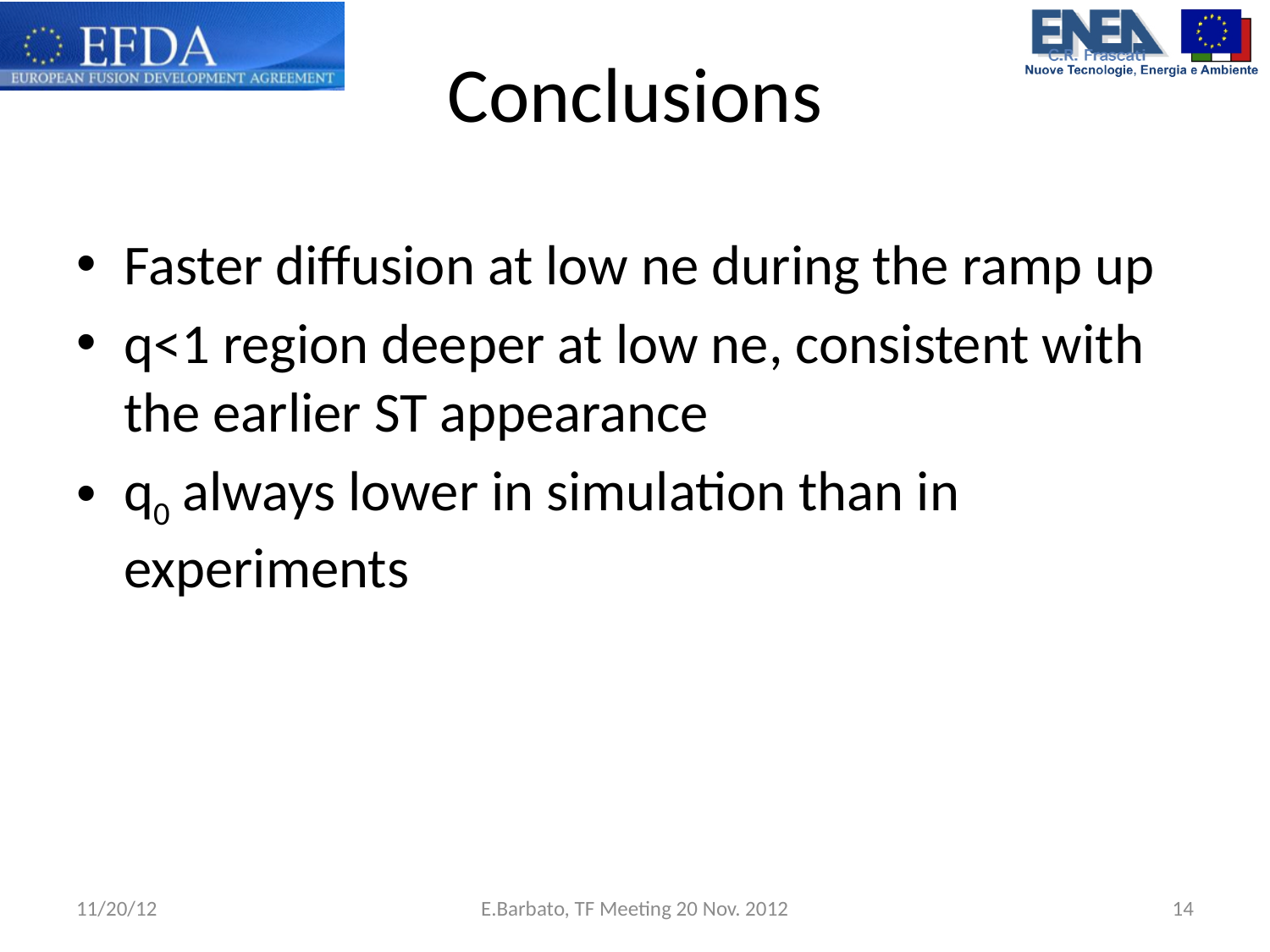

# Conclusions
Faster diffusion at low ne during the ramp up
q<1 region deeper at low ne, consistent with the earlier ST appearance
q0 always lower in simulation than in experiments

11/20/12
E.Barbato, TF Meeting 20 Nov. 2012
14